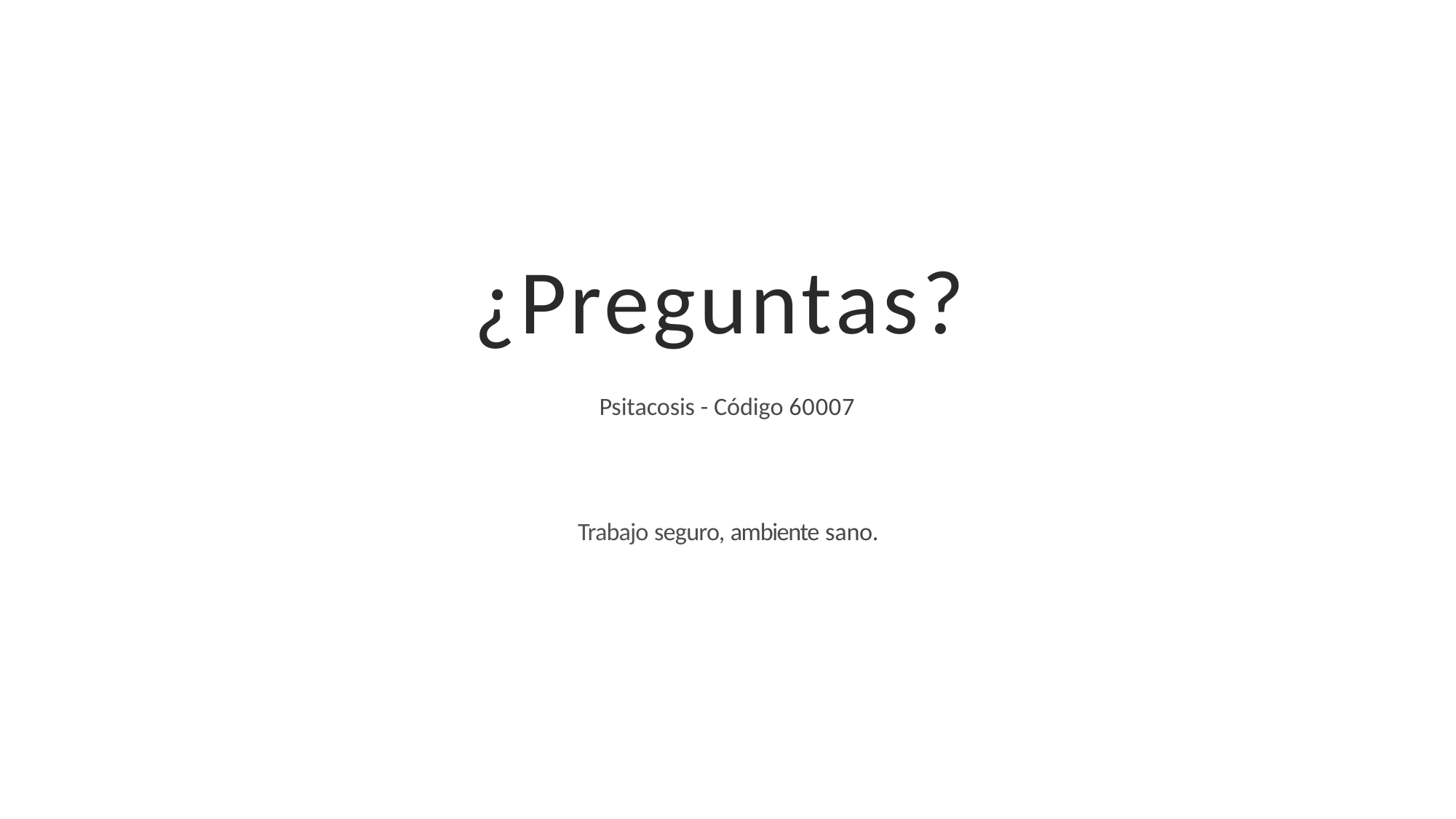

# ¿Preguntas?
Psitacosis - Código 60007
Trabajo seguro, ambiente sano.